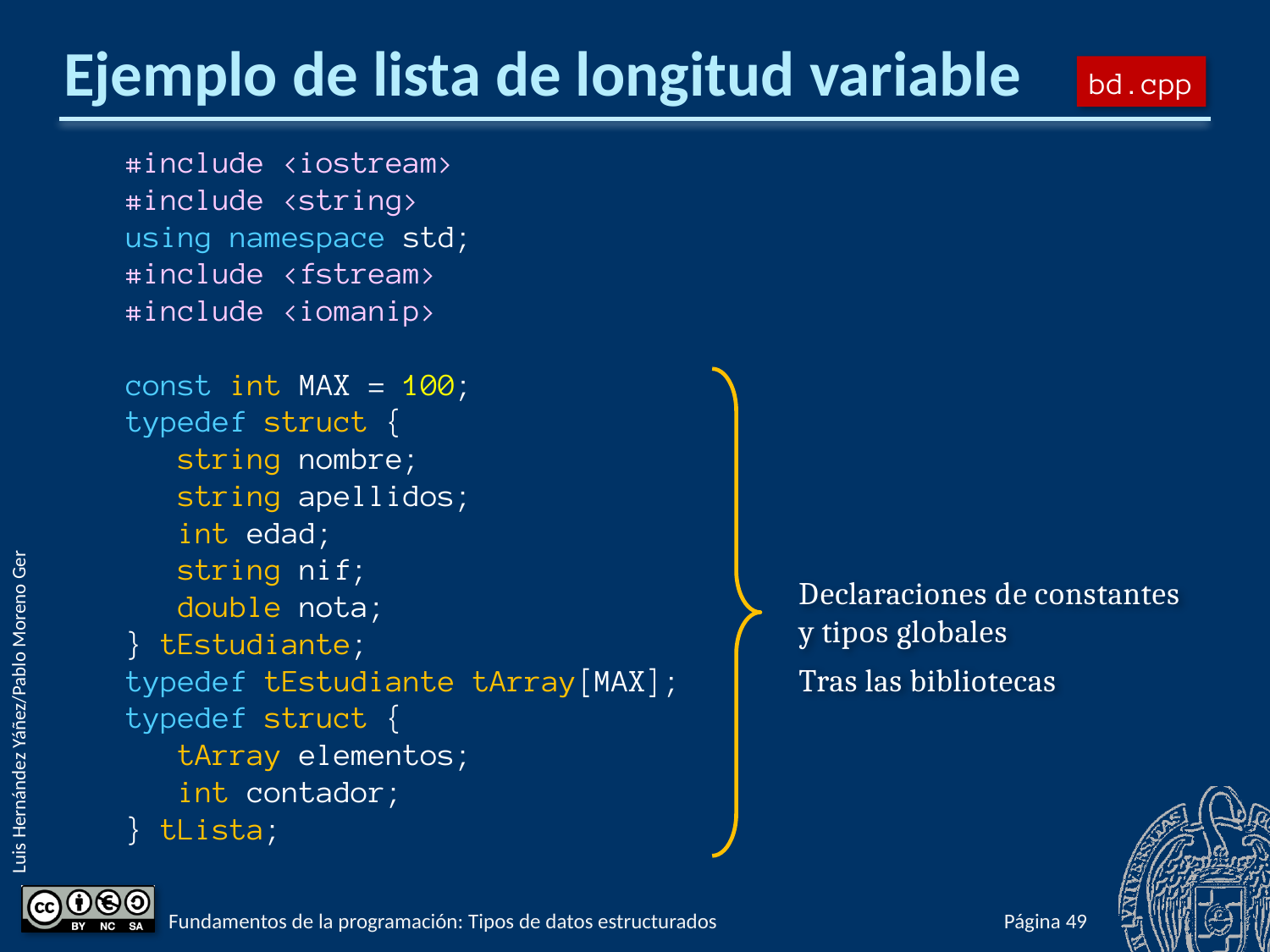

# Ejemplo de lista de longitud variable
bd.cpp
#include <iostream>
#include <string>
using namespace std;
#include <fstream>
#include <iomanip>

const int MAX = 100;
typedef struct {
   string nombre;
   string apellidos;
   int edad;
   string nif;
   double nota;
} tEstudiante;
typedef tEstudiante tArray[MAX];
typedef struct {
   tArray elementos;
   int contador;
} tLista;

Declaraciones de constantes
y tipos globales
Tras las bibliotecas
Fundamentos de la programación: Tipos de datos estructurados
Página 49